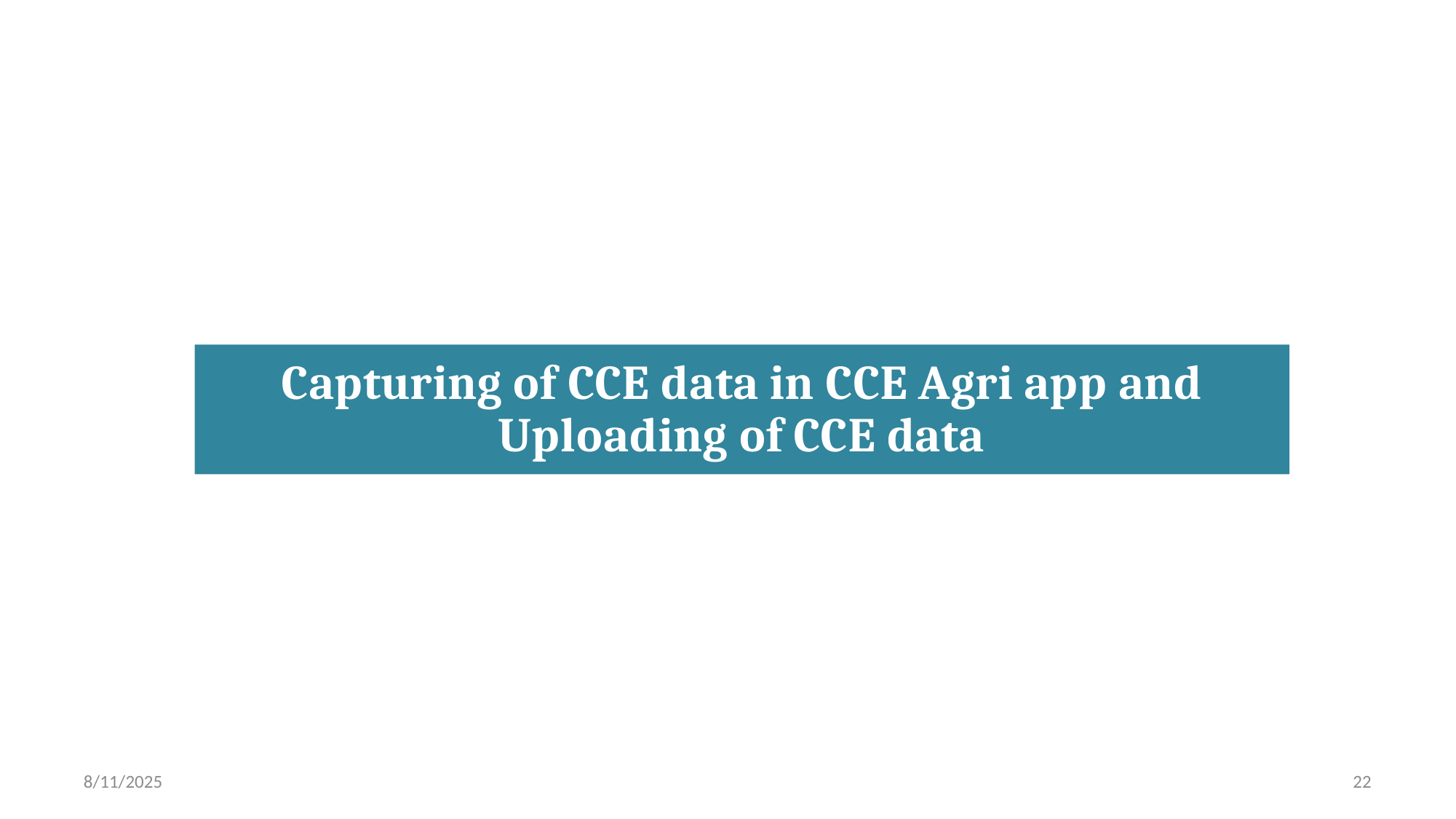

Capturing of CCE data in CCE Agri app and Uploading of CCE data
8/11/2025
22